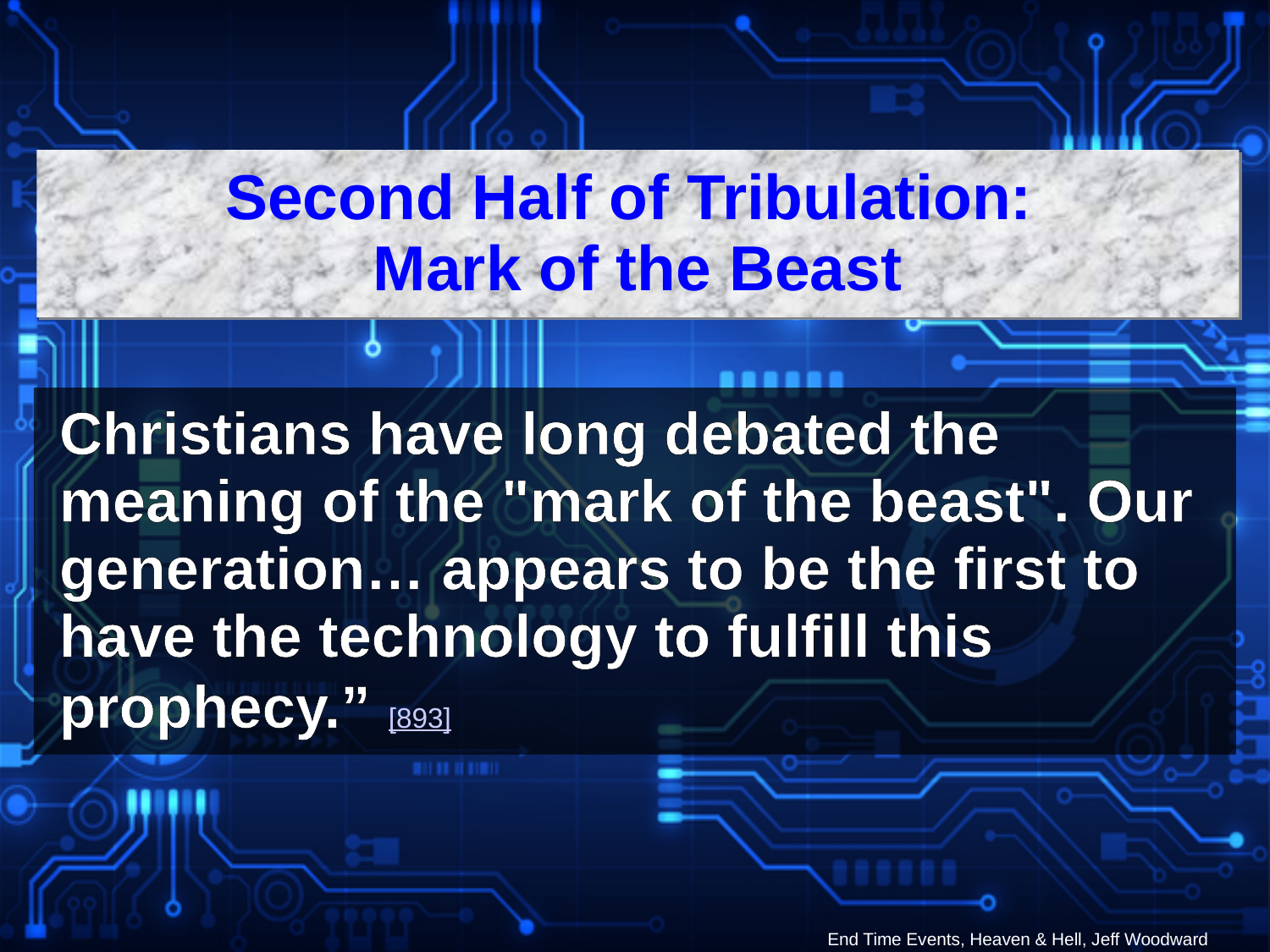

Second Half of Tribulation:
Mark of the Beast

Christians have long debated the meaning of the "mark of the beast". Our generation… appears to be the first to have the technology to fulfill this prophecy.” [893]
End Time Events, Heaven & Hell, Jeff Woodward